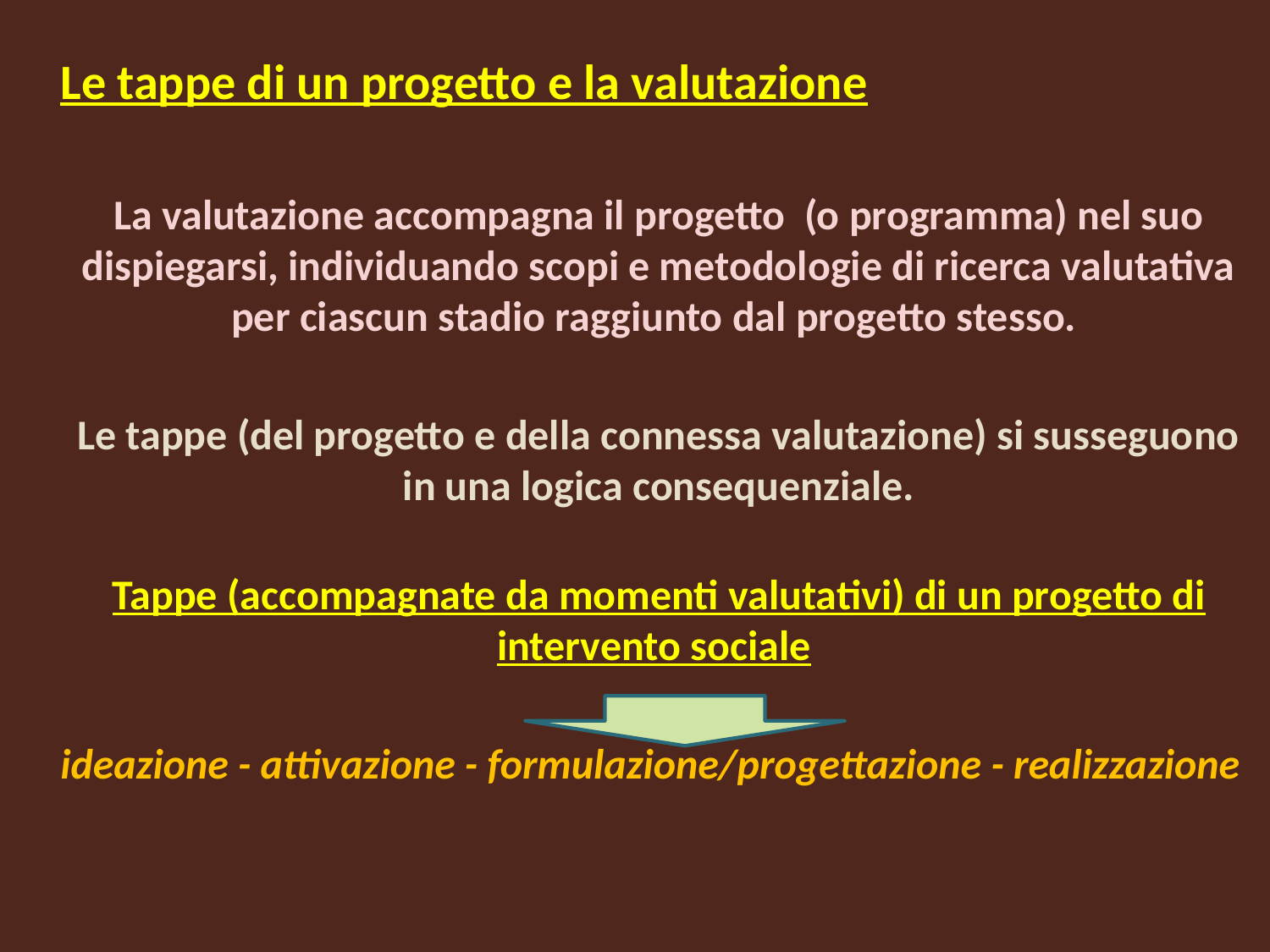

Le tappe di un progetto e la valutazione

	La valutazione accompagna il progetto  (o programma) nel suo dispiegarsi, individuando scopi e metodologie di ricerca valutativa per ciascun stadio raggiunto dal progetto stesso.

	Le tappe (del progetto e della connessa valutazione) si susseguono in una logica consequenziale.

	Tappe (accompagnate da momenti valutativi) di un progetto di intervento sociale

	ideazione - attivazione - formulazione/progettazione - realizzazione

#